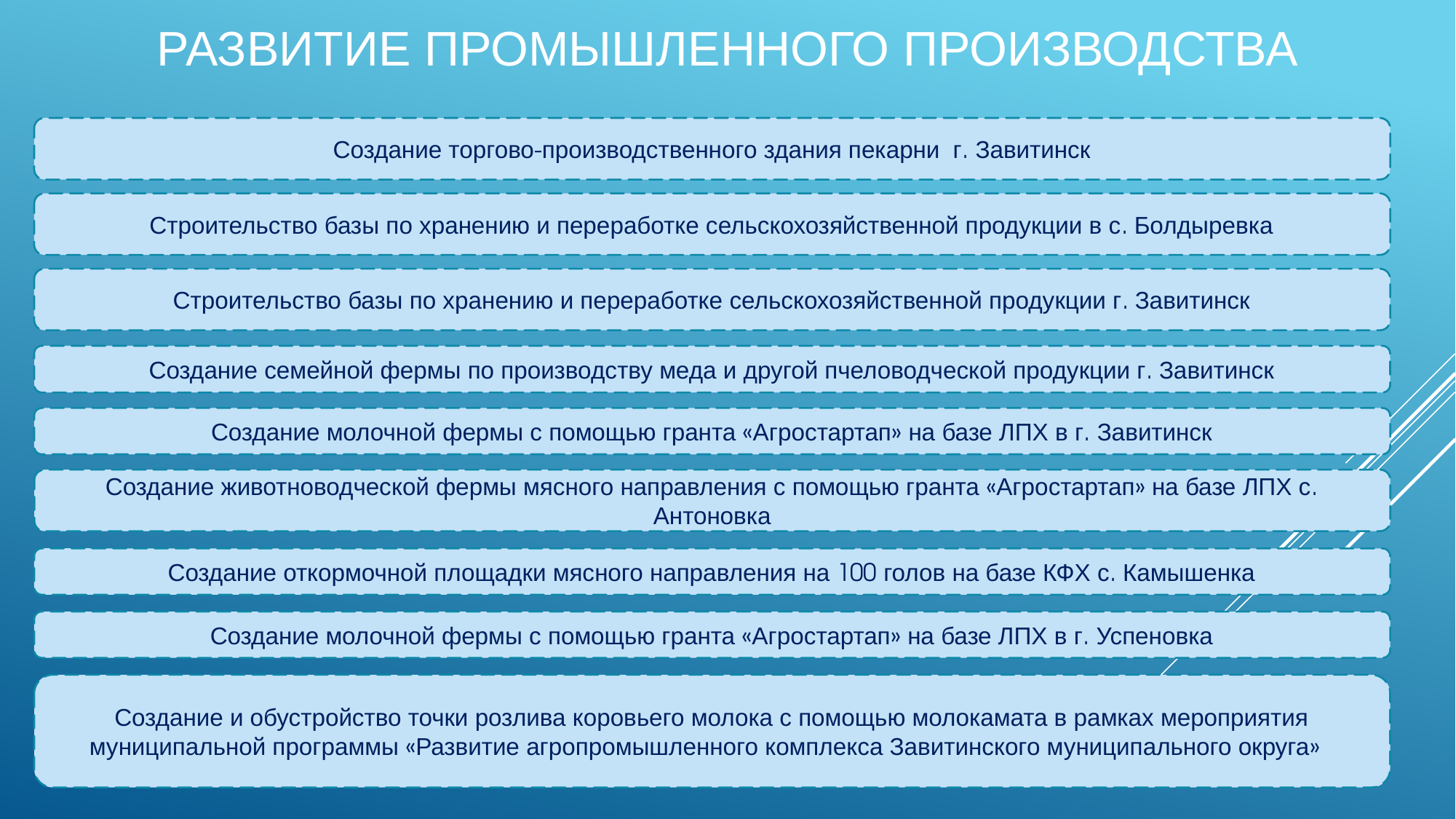

# Развитие промышленного производства
Создание торгово-производственного здания пекарни  г. Завитинск
Строительство базы по хранению и переработке сельскохозяйственной продукции в с. Болдыревка
Строительство базы по хранению и переработке сельскохозяйственной продукции г. Завитинск
Создание семейной фермы по производству меда и другой пчеловодческой продукции г. Завитинск
Создание молочной фермы с помощью гранта «Агростартап» на базе ЛПХ в г. Завитинск
Создание животноводческой фермы мясного направления с помощью гранта «Агростартап» на базе ЛПХ с. Антоновка
Создание откормочной площадки мясного направления на 100 голов на базе КФХ с. Камышенка

Создание молочной фермы с помощью гранта «Агростартап» на базе ЛПХ в г. Успеновка
Создание и обустройство точки розлива коровьего молока с помощью молокамата в рамках мероприятия муниципальной программы «Развитие агропромышленного комплекса Завитинского муниципального округа»